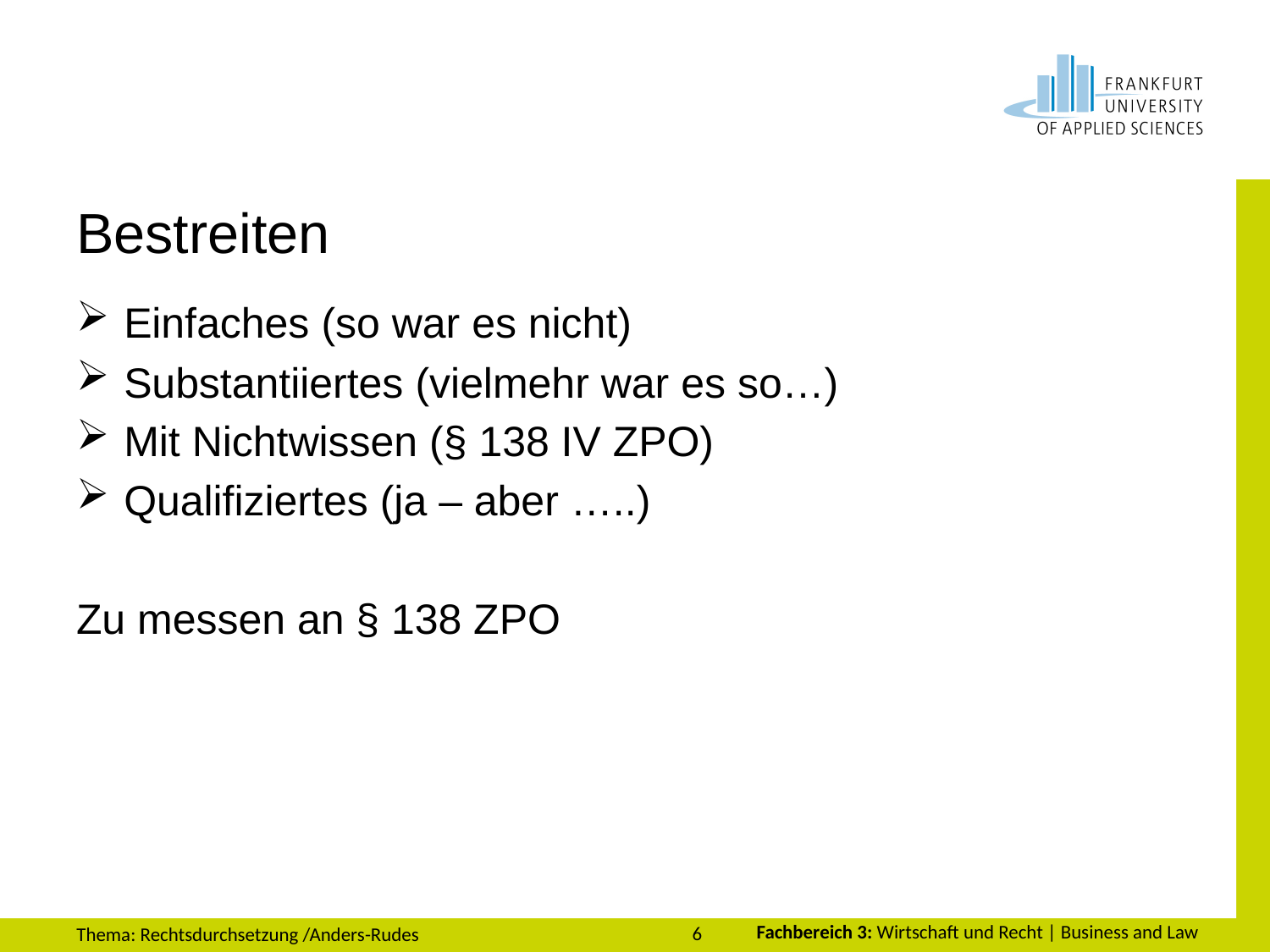

# Bestreiten
Einfaches (so war es nicht)
Substantiiertes (vielmehr war es so…)
Mit Nichtwissen (§ 138 IV ZPO)
Qualifiziertes (ja – aber …..)

Zu messen an § 138 ZPO

6
Thema: Rechtsdurchsetzung /Anders-Rudes